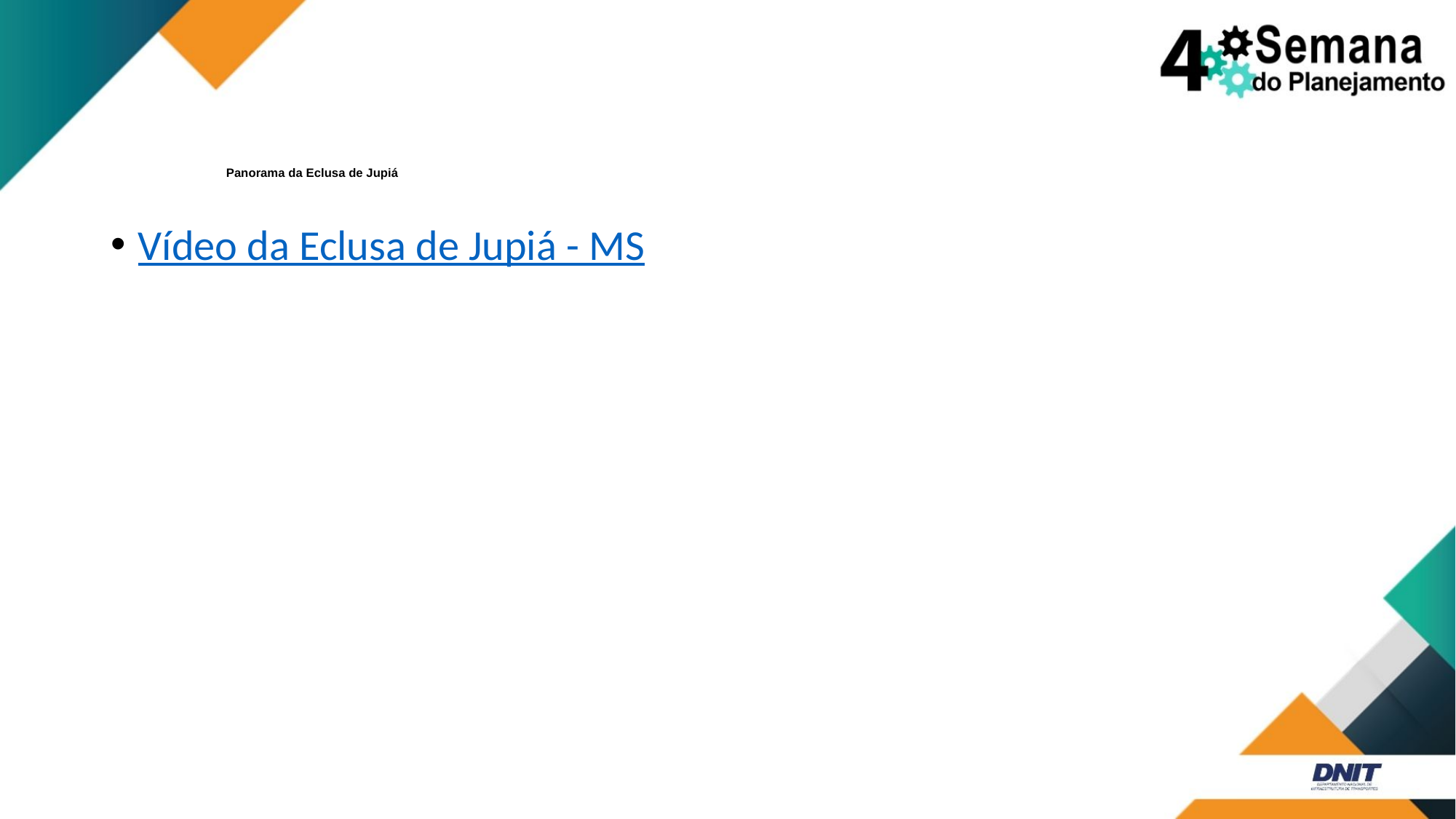

# Panorama da Eclusa de Jupiá
Vídeo da Eclusa de Jupiá - MS